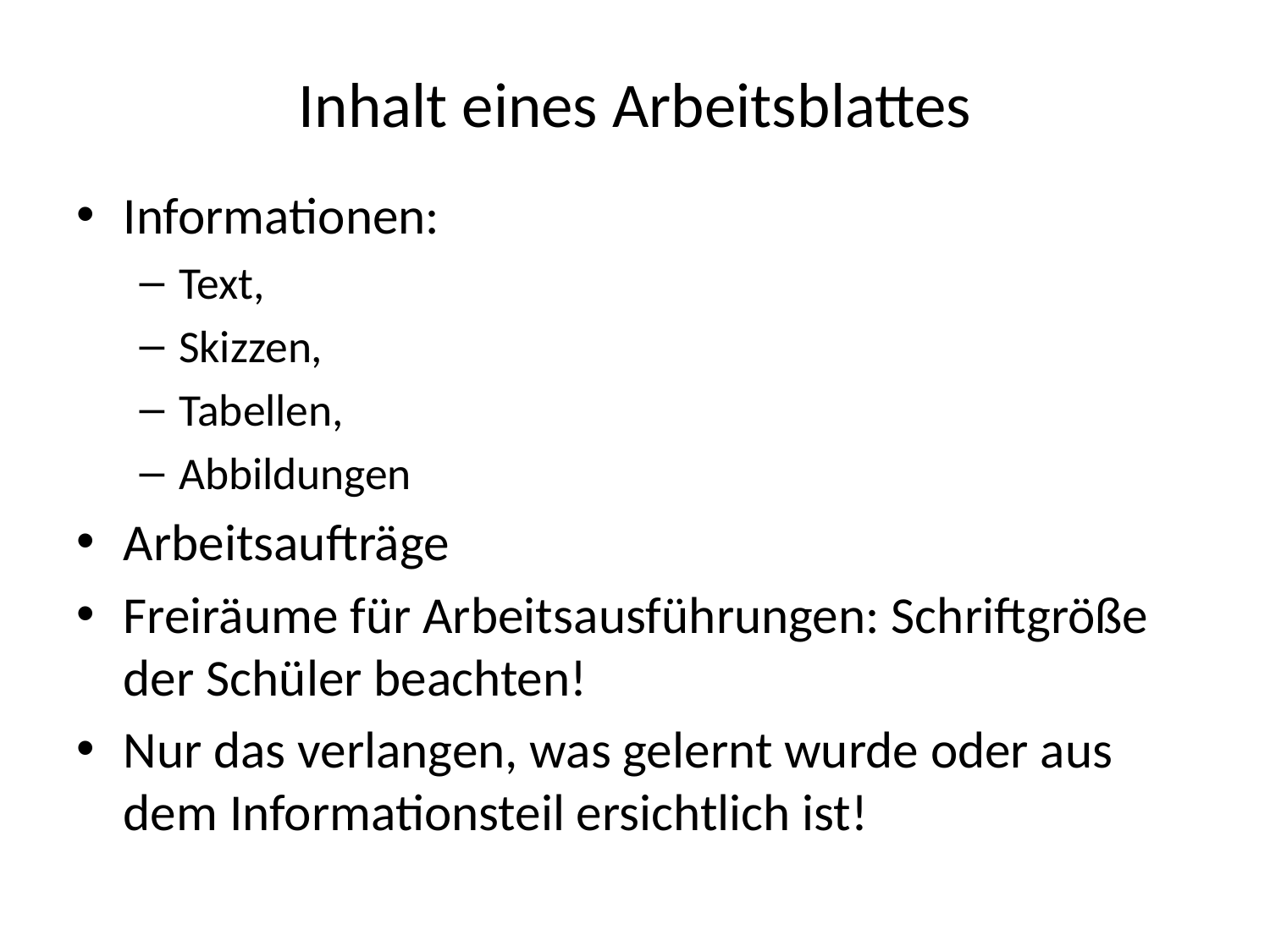

# Inhalt eines Arbeits­blat­tes
Informa­tionen:
Text,
Skiz­zen,
Tabel­len,
Ab­bil­dungen
Arbeits­auf­träge
Frei­räume für Arbeits­aus­füh­rungen: Schrift­größe der Schü­ler be­achten!
Nur das ver­langen, was ge­lernt wurde oder aus dem Informa­tions­teil er­sicht­li­ch ist!